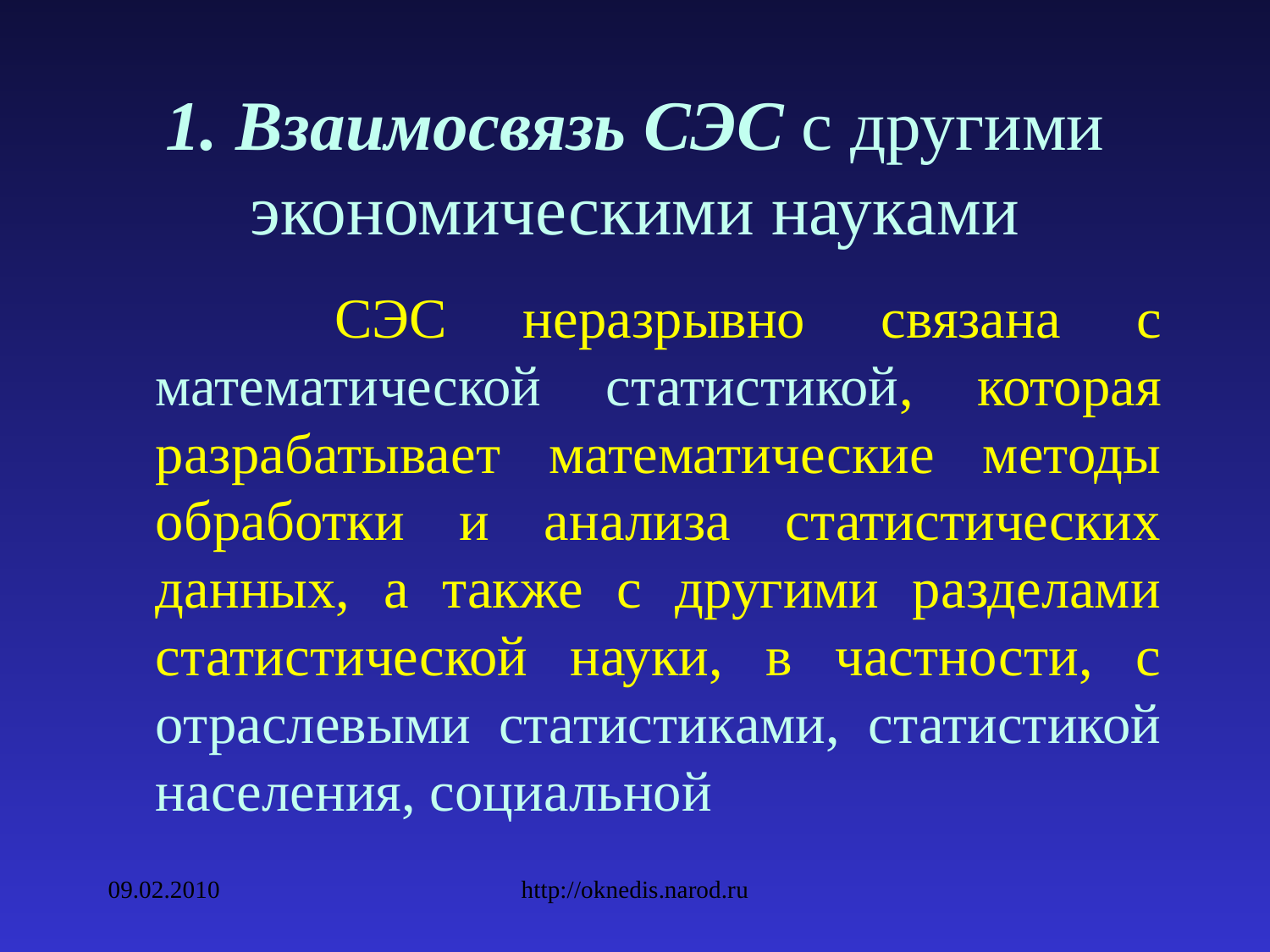

# 1. Взаимосвязь СЭС с другими экономическими науками
   СЭС неразрывно связана с математической статистикой, которая разрабатывает математические методы обработки и анализа статистических данных, а также с другими разделами статистической науки, в частности, с отраслевыми статистиками, статистикой населения, социальной
09.02.2010
http://oknedis.narod.ru